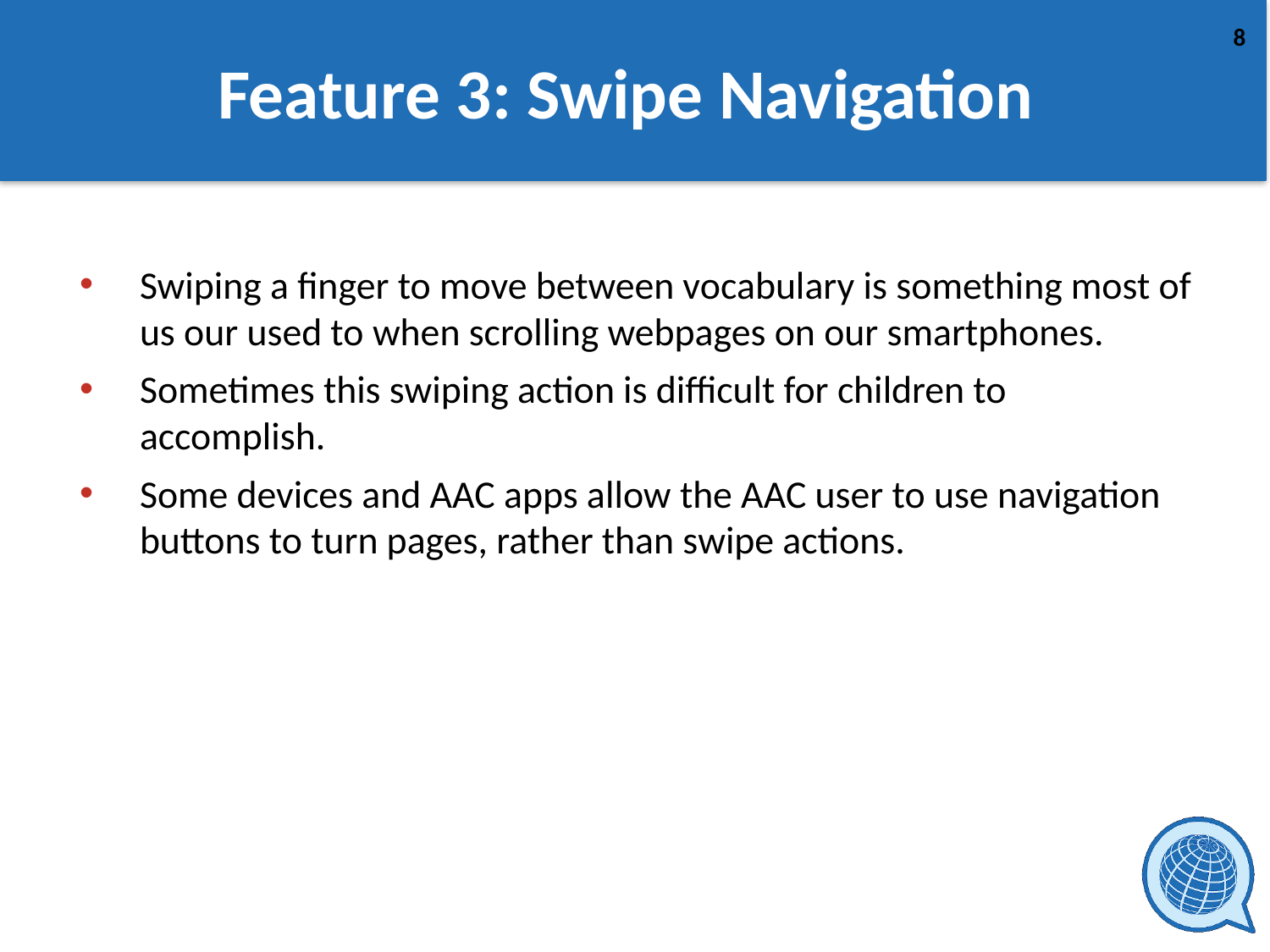

# Feature 3: Swipe Navigation
Swiping a finger to move between vocabulary is something most of us our used to when scrolling webpages on our smartphones.
Sometimes this swiping action is difficult for children to accomplish.
Some devices and AAC apps allow the AAC user to use navigation buttons to turn pages, rather than swipe actions.